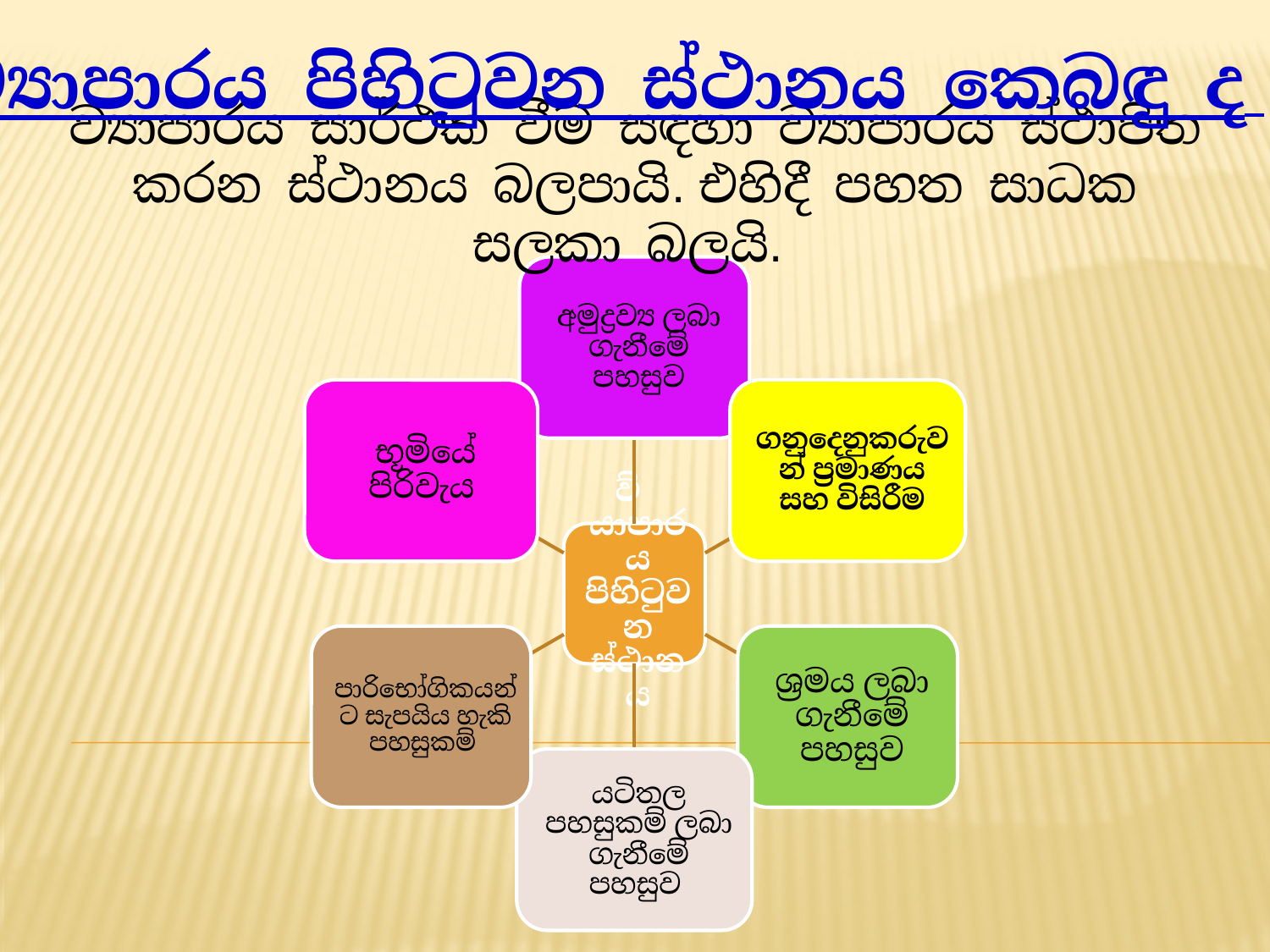

ව්‍යාපාරය පිහිටුවන ස්ථානය කෙබඳු ද
ව්‍යාපාරය සාර්ථක වීම සඳහා ව්‍යාපාරය ස්ථාපිත කරන ස්ථානය බලපායි. එහිදී පහත සාධක සලකා බලයි.
ව්‍යාපාරය පිහිටුවන ස්ථානය
අමුද්‍රව්‍ය ලබා ගැනීමේ පහසුව
ගනුදෙනුකරුවන් ප්‍රමාණය සහ විසිරීම
ශ්‍රමය ලබා ගැනීමේ පහසුව
යටිතල පහසුකම් ලබා ගැනීමේ පහසුව
පාරිභෝගිකයන්ට සැපයිය හැකි පහසුකම්
භූමියේ පිරිවැය